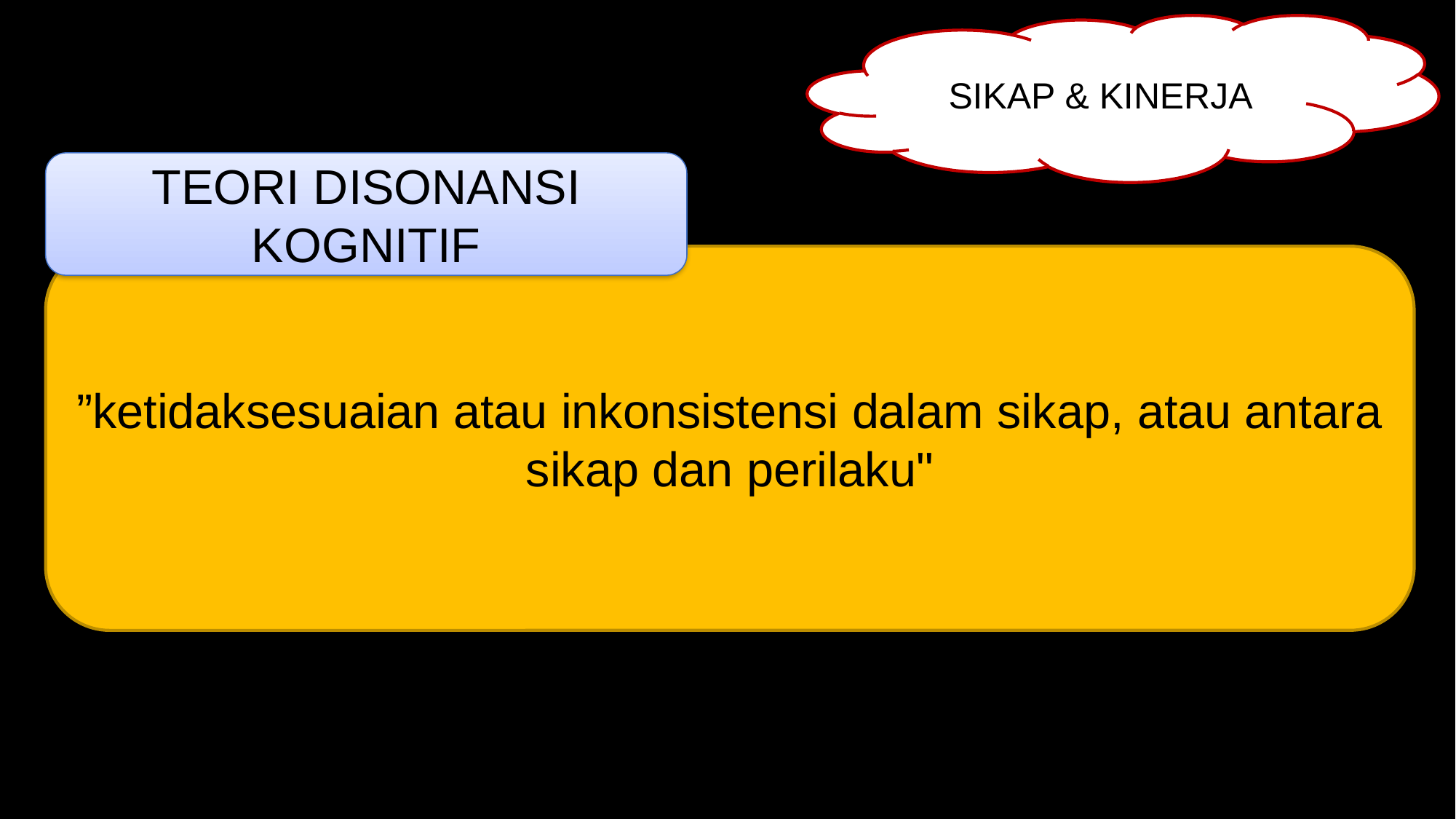

SIKAP & KINERJA
TEORI DISONANSI KOGNITIF
”ketidaksesuaian atau inkonsistensi dalam sikap, atau antara sikap dan perilaku"